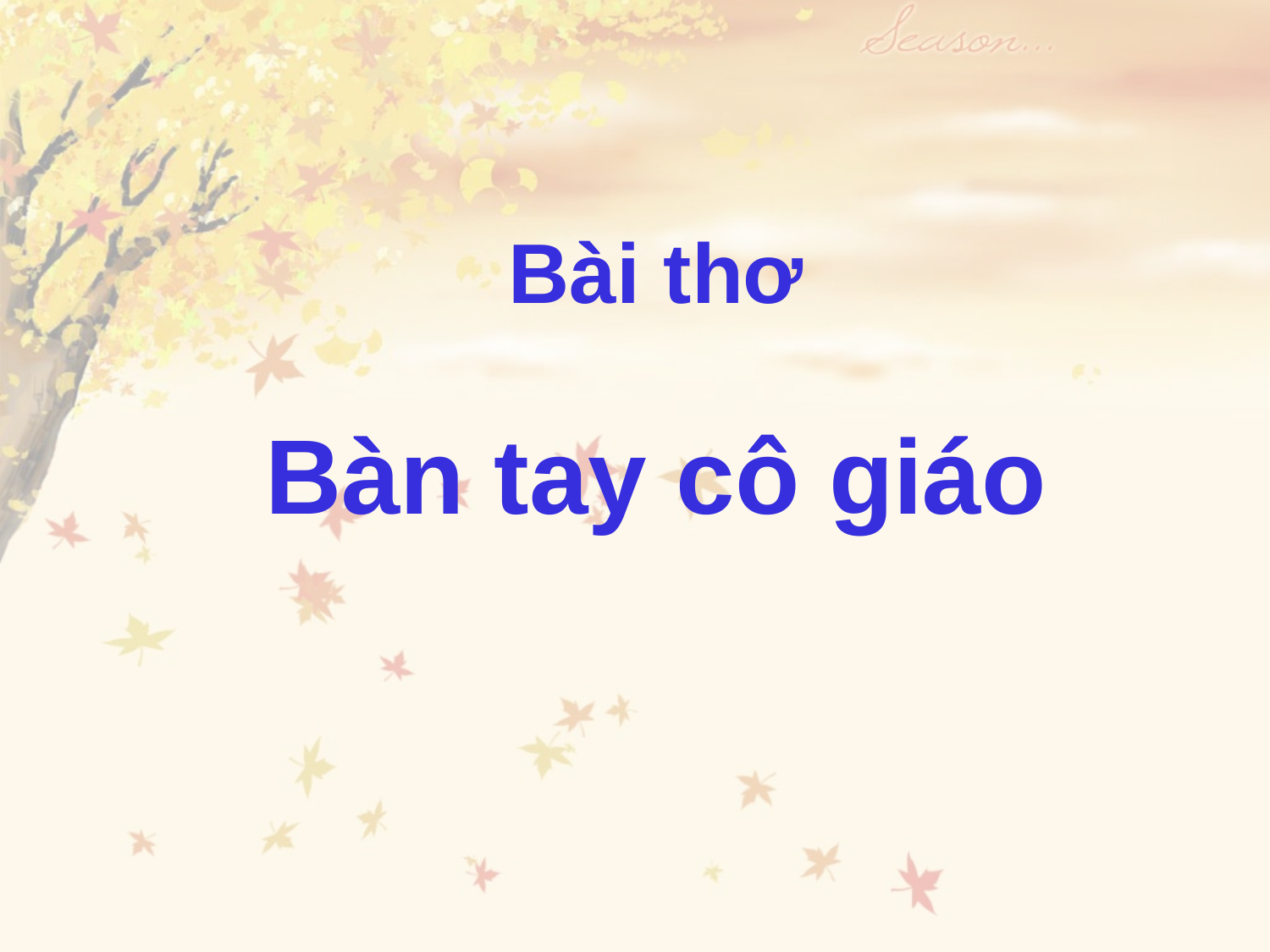

# Bài thơ
Bàn tay cô giáo